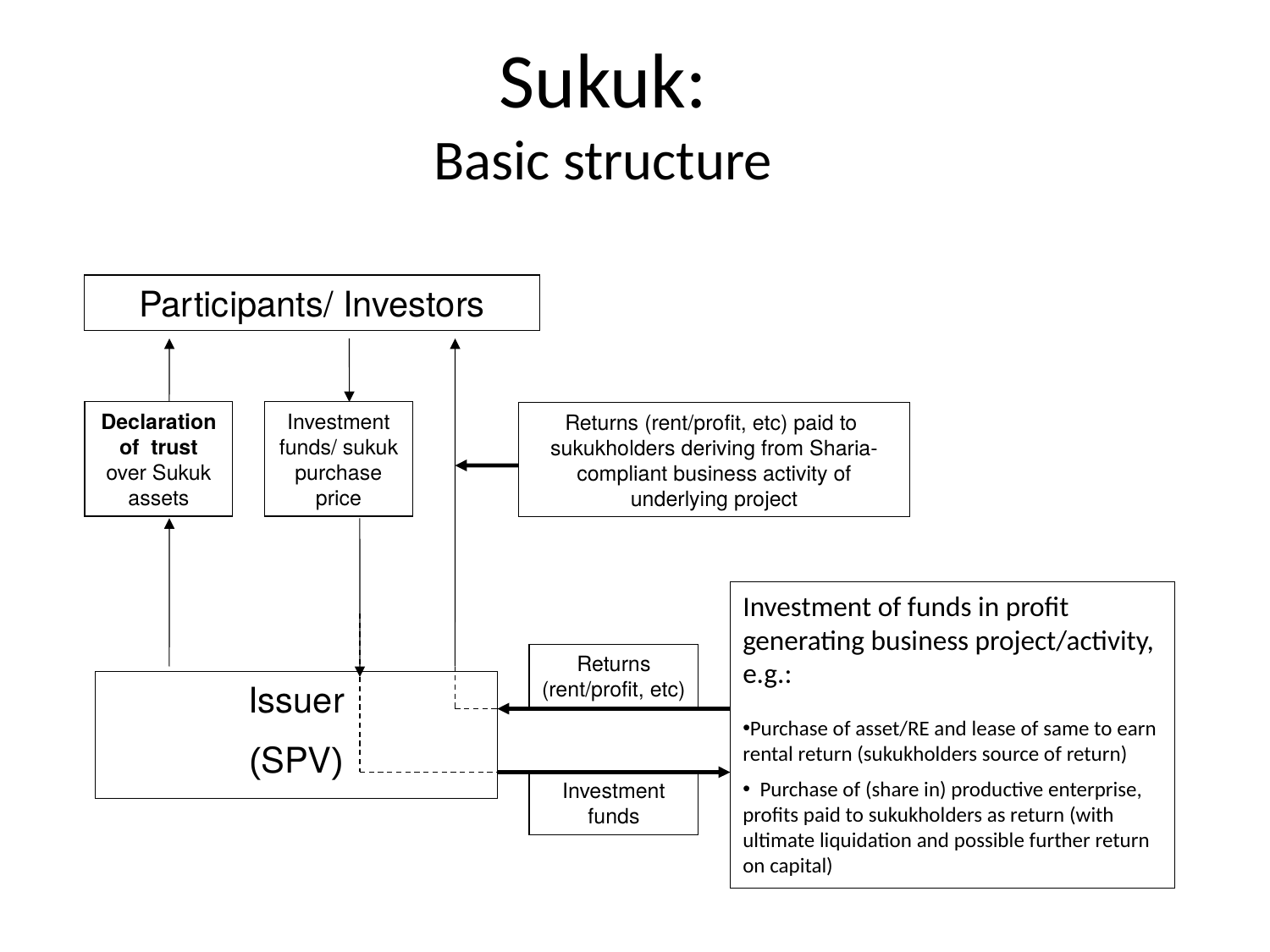

Sukuk:
Basic structure
Participants/ Investors

Declaration of  trust over Sukuk assets
Investment funds/ sukuk purchase price
 Returns (rent/profit, etc) paid to sukukholders deriving from Sharia-compliant business activity of underlying project

Investment of funds in profit generating business project/activity, e.g.:

Purchase of asset/RE and lease of same to earn rental return (sukukholders source of return)
  Purchase of (share in) productive enterprise, profits paid to sukukholders as return (with ultimate liquidation and possible further return on capital)
Returns (rent/profit, etc)
Issuer
(SPV)

Investment funds